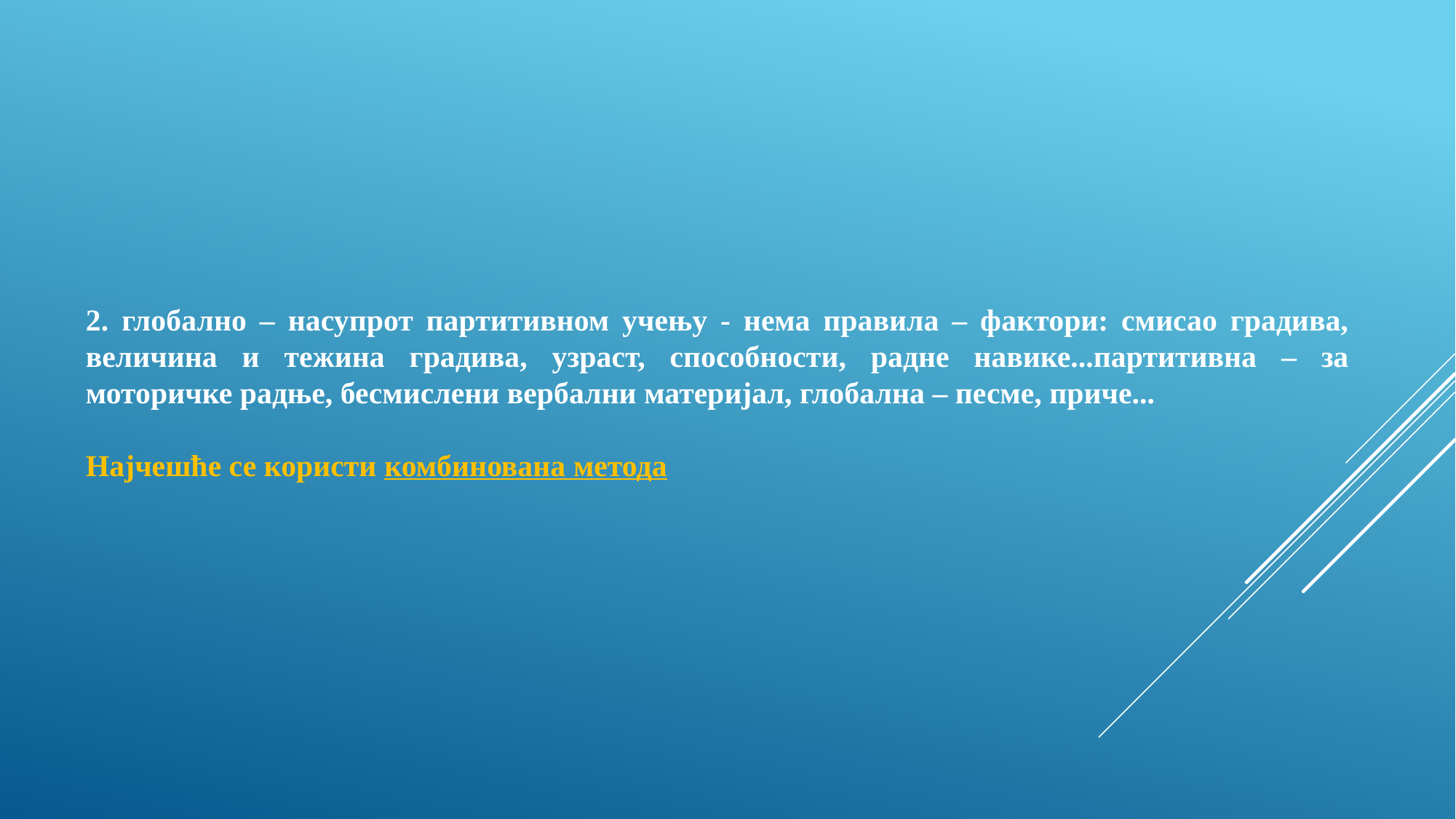

2. глобално – насупрот партитивном учењу - нема правила – фактори: смисао градива, величина и тежина градива, узраст, способности, радне навике...партитивна – за моторичке радње, бесмислени вербални материјал, глобална – песме, приче...

Најчешће се користи комбинована метода